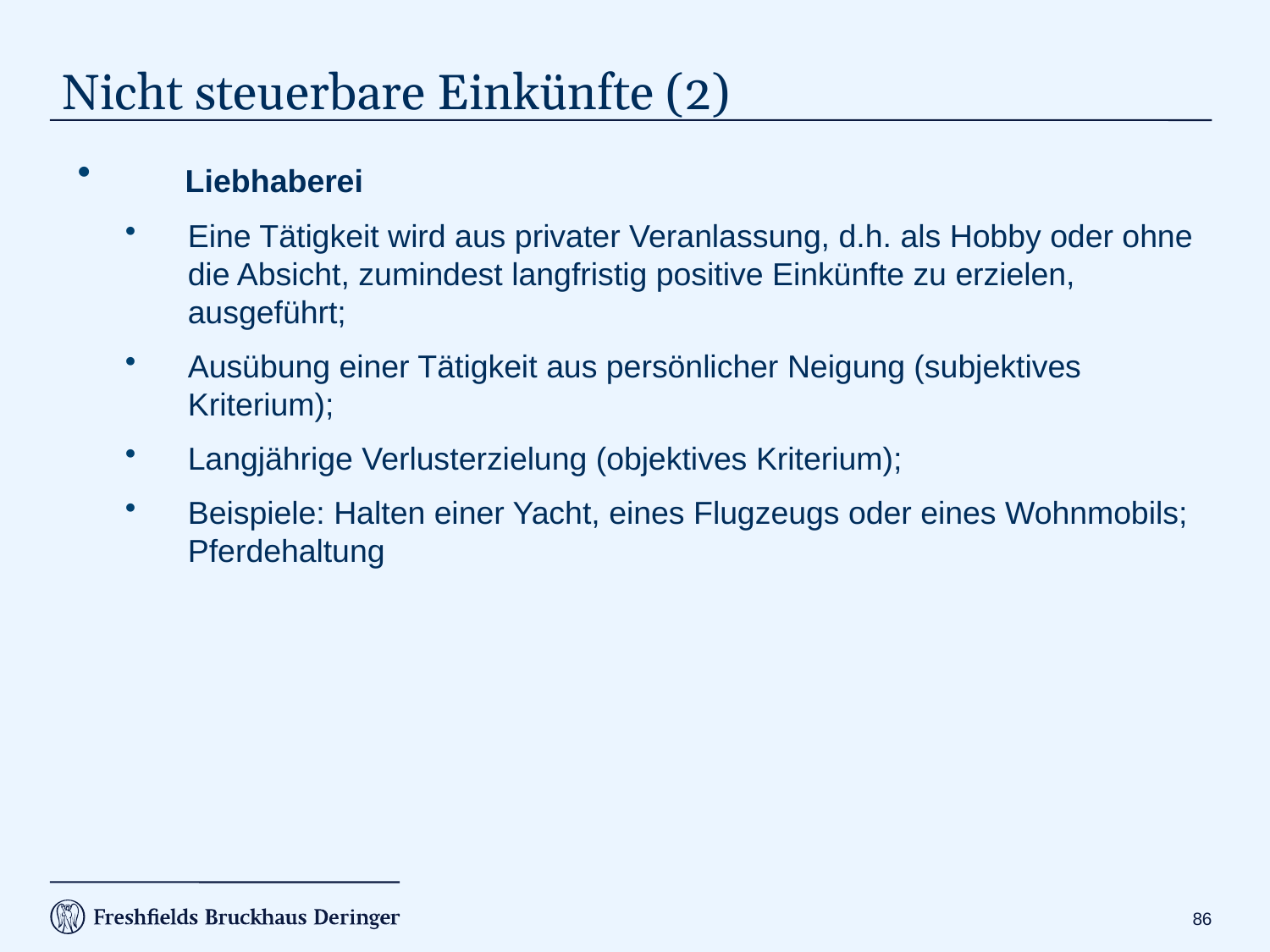

# Nicht steuerbare Einkünfte (2)
	Liebhaberei
Eine Tätigkeit wird aus privater Veranlassung, d.h. als Hobby oder ohne die Absicht, zumindest langfristig positive Einkünfte zu erzielen, ausgeführt;
Ausübung einer Tätigkeit aus persönlicher Neigung (subjektives Kriterium);
Langjährige Verlusterzielung (objektives Kriterium);
Beispiele: Halten einer Yacht, eines Flugzeugs oder eines Wohnmobils; Pferdehaltung

86